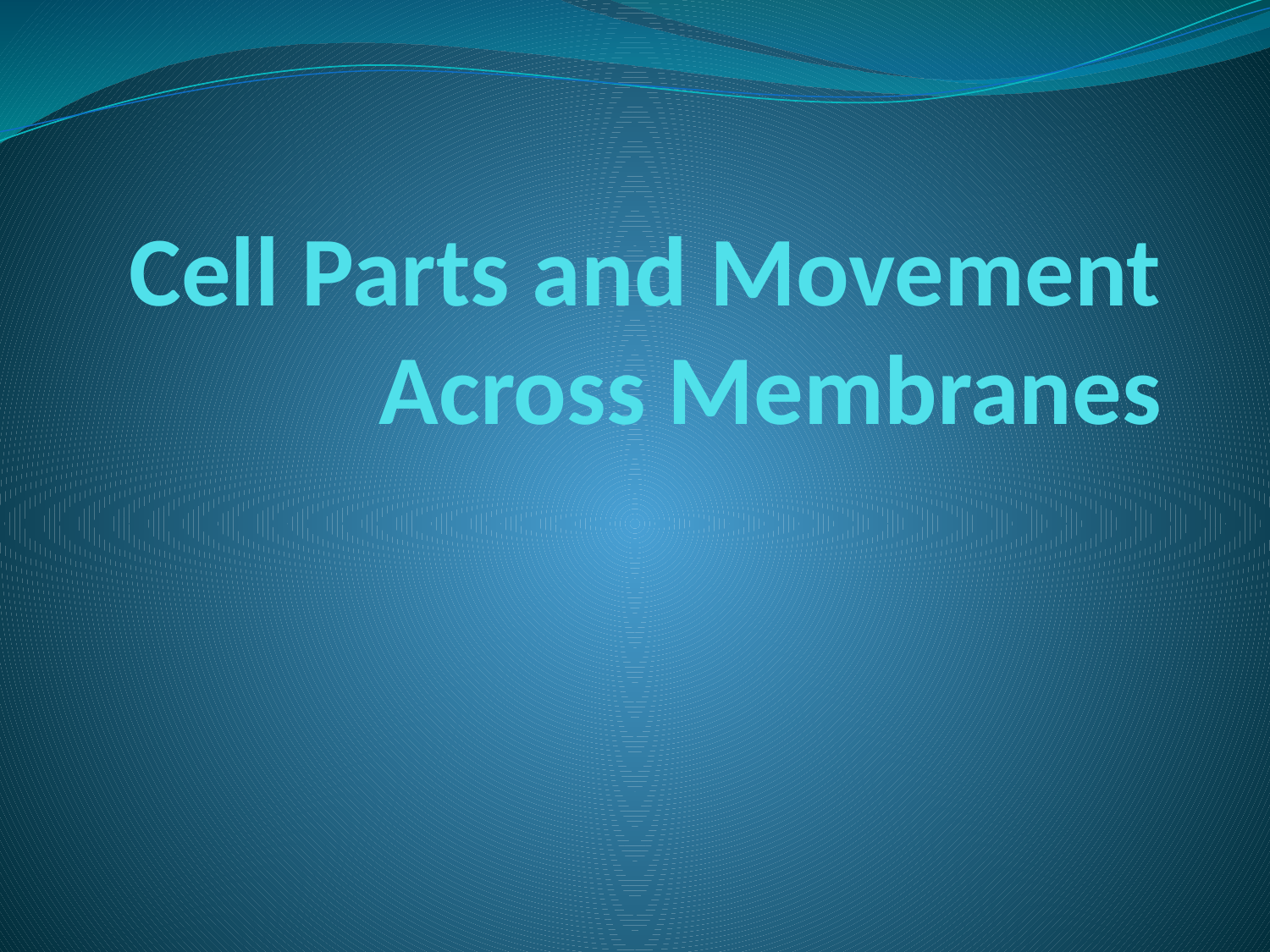

# Cell Parts and Movement Across Membranes